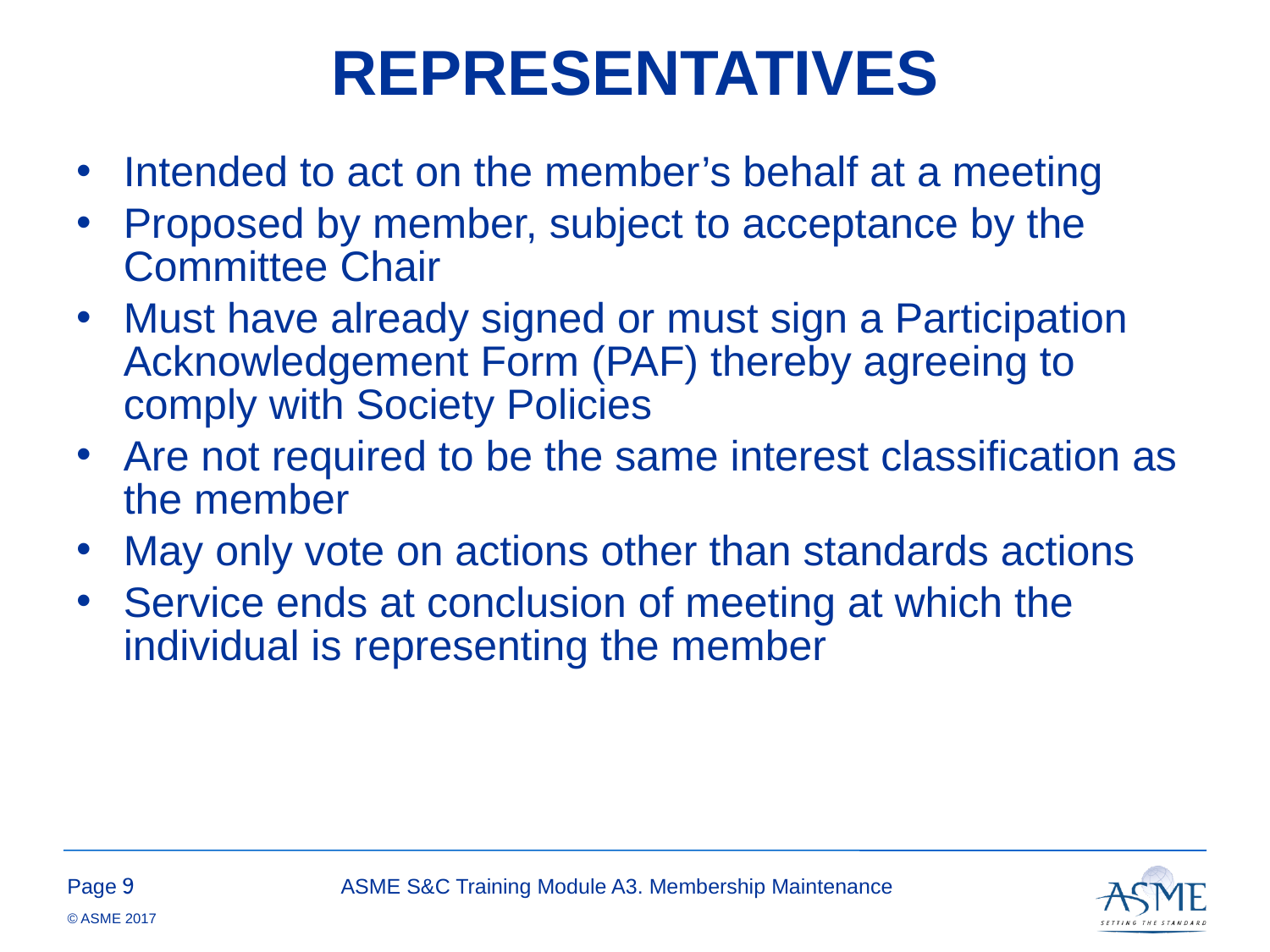

# REPRESENTATIVES
Intended to act on the member’s behalf at a meeting
Proposed by member, subject to acceptance by the Committee Chair
Must have already signed or must sign a Participation Acknowledgement Form (PAF) thereby agreeing to comply with Society Policies
Are not required to be the same interest classification as the member
May only vote on actions other than standards actions
Service ends at conclusion of meeting at which the individual is representing the member
9
ASME S&C Training Module A3. Membership Maintenance